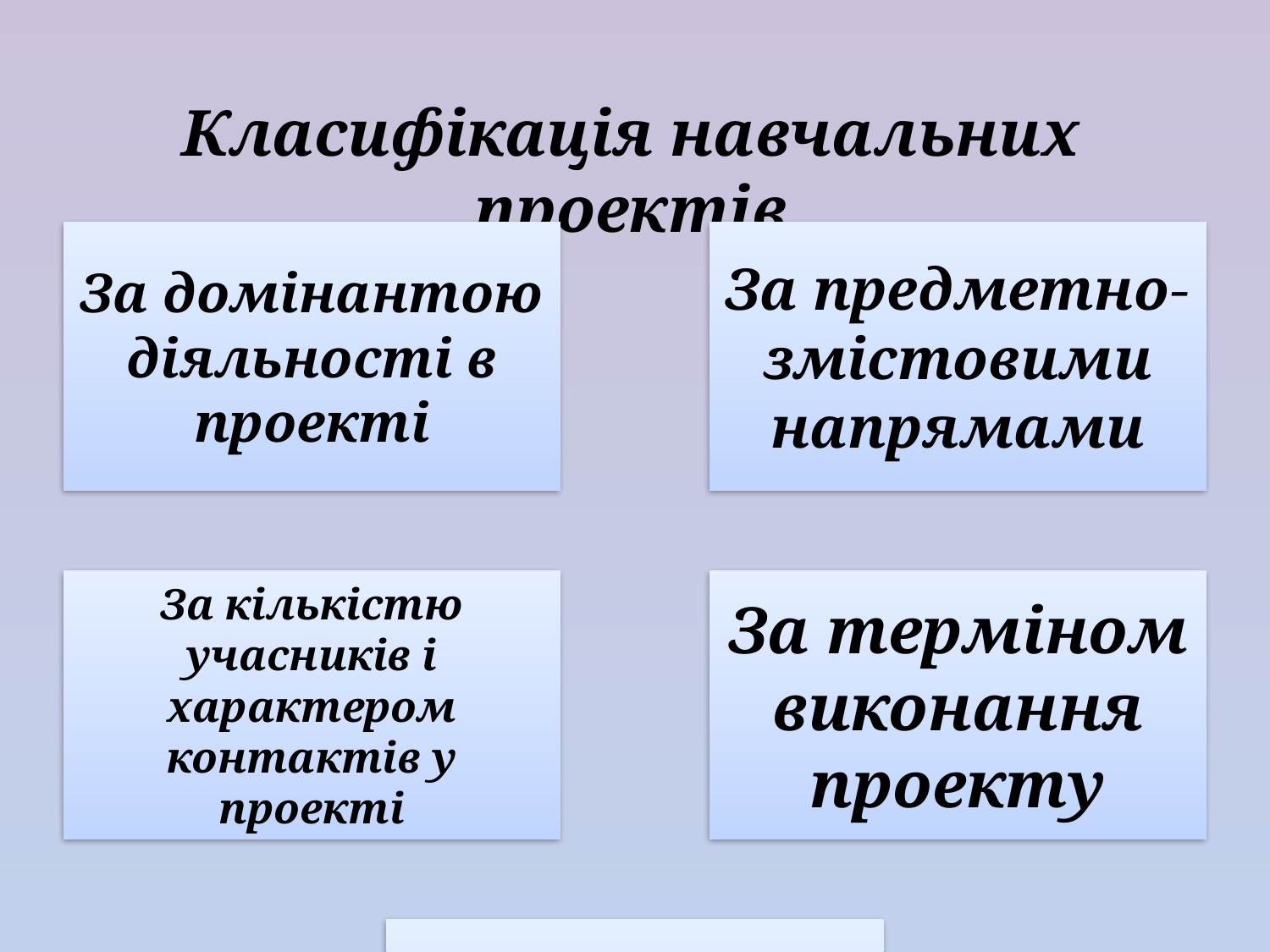

# Класифікація навчальних проектів
За домінантою діяльності в проекті
За предметно-змістовими напрямами
За кількістю учасників і характером контактів у проекті
За терміном виконання проекту